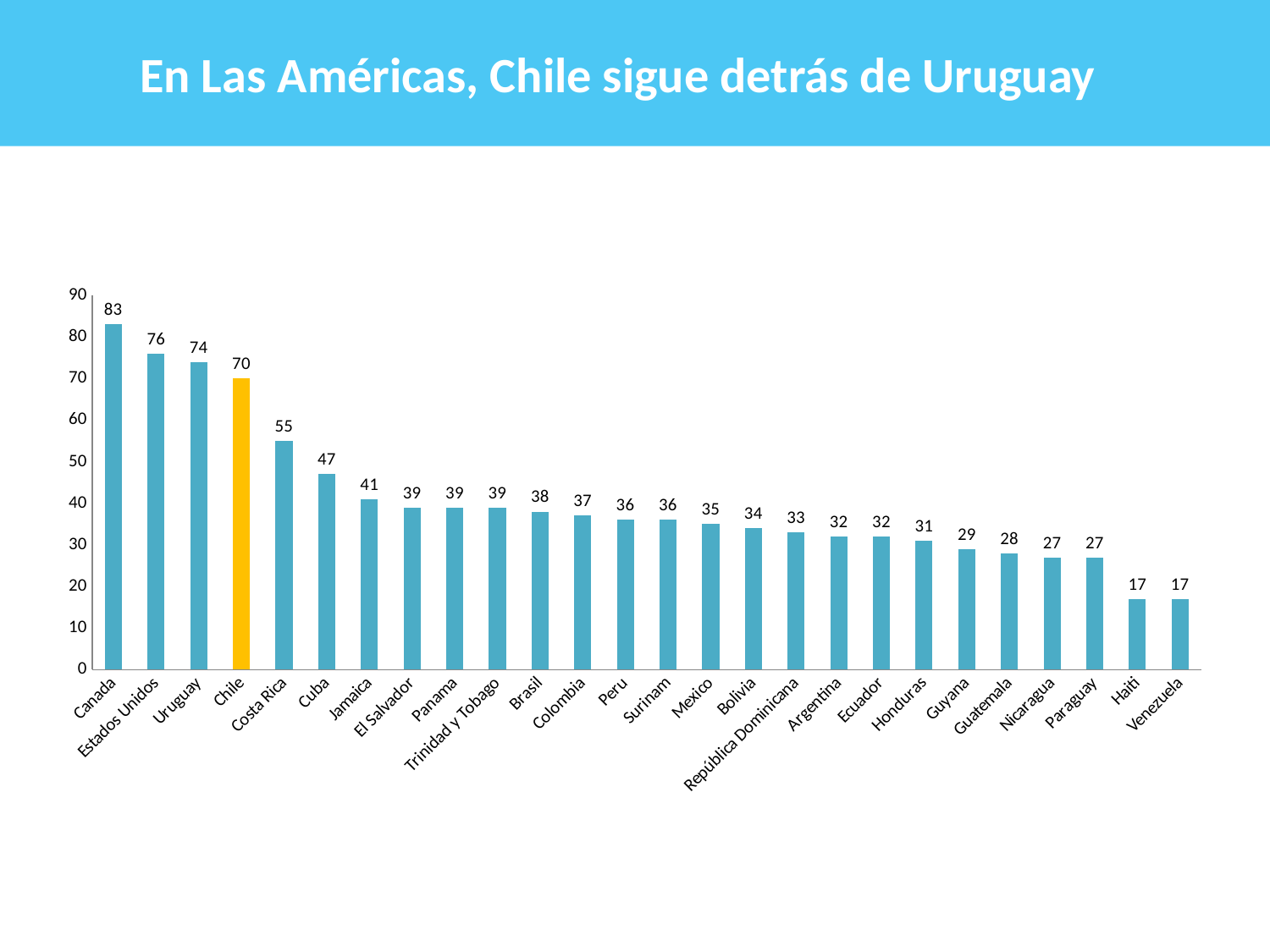

En Las Américas, Chile sigue detrás de Uruguay

### Chart

| Category |  |
|---|---|
| Canada | 83.0 |
| Estados Unidos | 76.0 |
| Uruguay | 74.0 |
| Chile | 70.0 |
| Costa Rica | 55.0 |
| Cuba | 47.0 |
| Jamaica | 41.0 |
| El Salvador | 39.0 |
| Panama | 39.0 |
| Trinidad y Tobago | 39.0 |
| Brasil | 38.0 |
| Colombia | 37.0 |
| Peru | 36.0 |
| Surinam | 36.0 |
| Mexico | 35.0 |
| Bolivia | 34.0 |
| República Dominicana | 33.0 |
| Argentina | 32.0 |
| Ecuador | 32.0 |
| Honduras | 31.0 |
| Guyana | 29.0 |
| Guatemala | 28.0 |
| Nicaragua | 27.0 |
| Paraguay | 27.0 |
| Haiti | 17.0 |
| Venezuela | 17.0 |